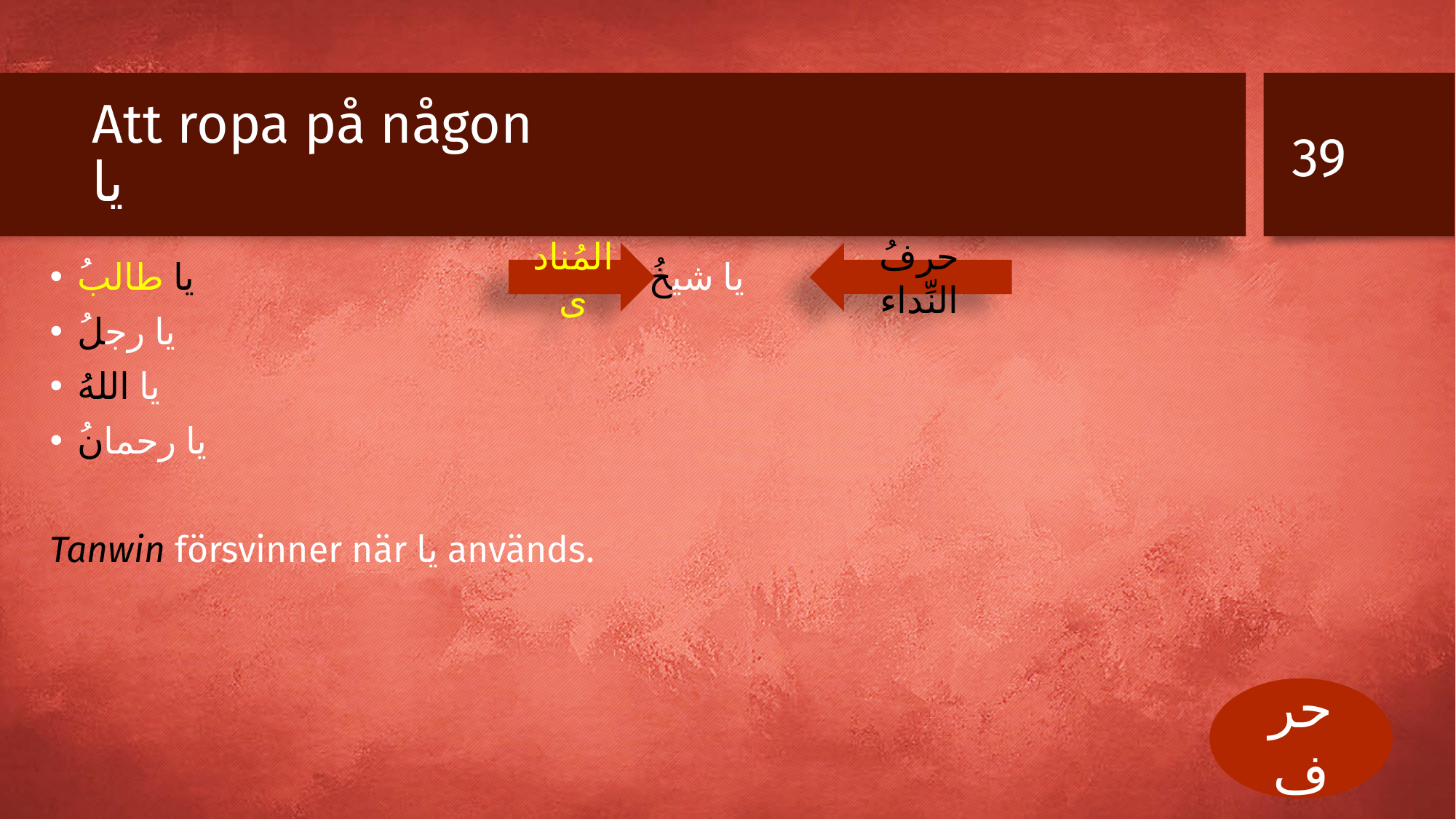

39
# Att ropa på någon يا
المُنادى
حرفُ النِّداء
يا شيخُ                                                يا طالبُ
يا رجلُ
يا اللهُ
يا رحمانُ

Tanwin försvinner när يا används.
حرف